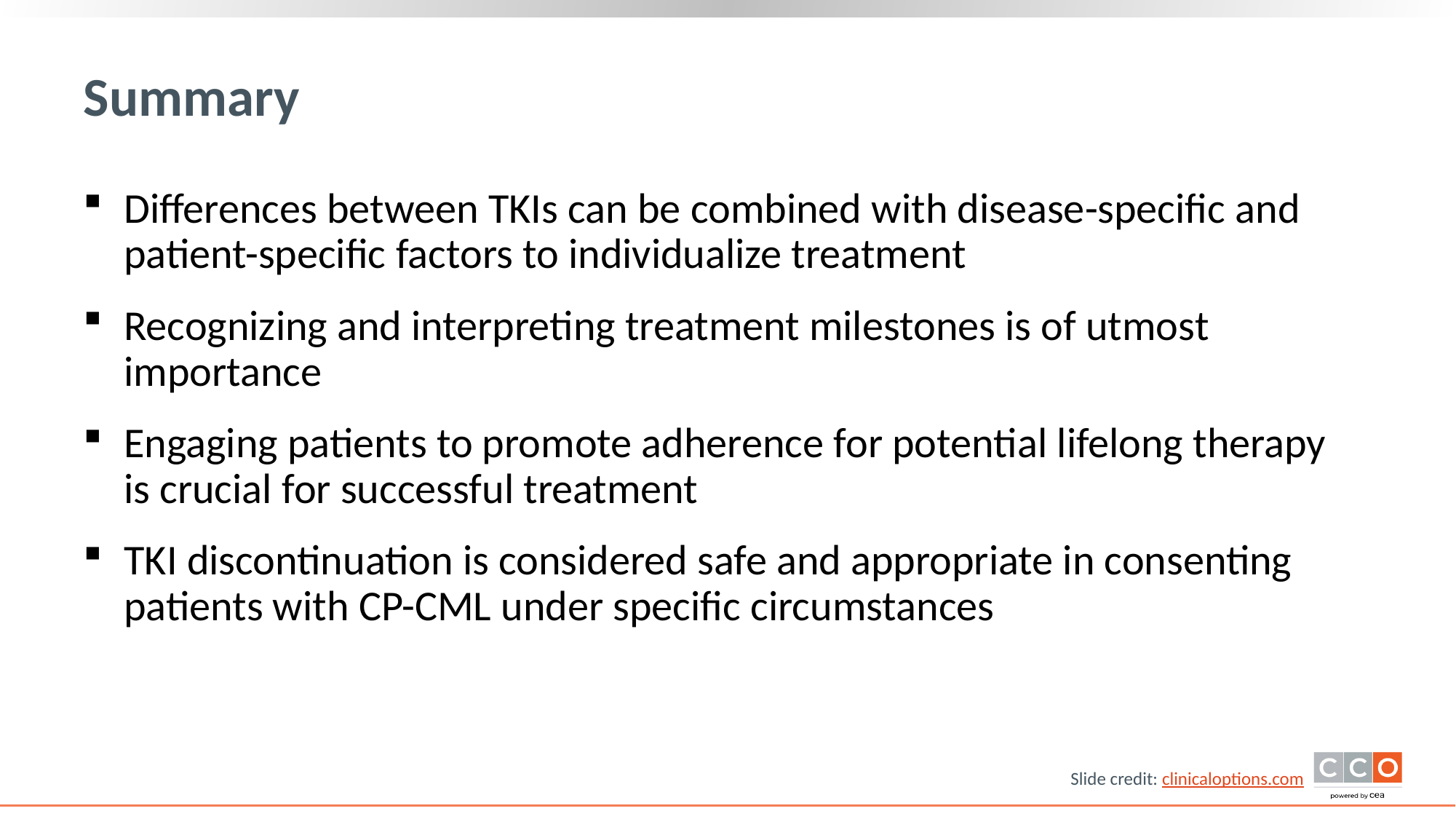

# Summary
Differences between TKIs can be combined with disease-specific and patient-specific factors to individualize treatment
Recognizing and interpreting treatment milestones is of utmost importance
Engaging patients to promote adherence for potential lifelong therapy is crucial for successful treatment
TKI discontinuation is considered safe and appropriate in consenting patients with CP-CML under specific circumstances